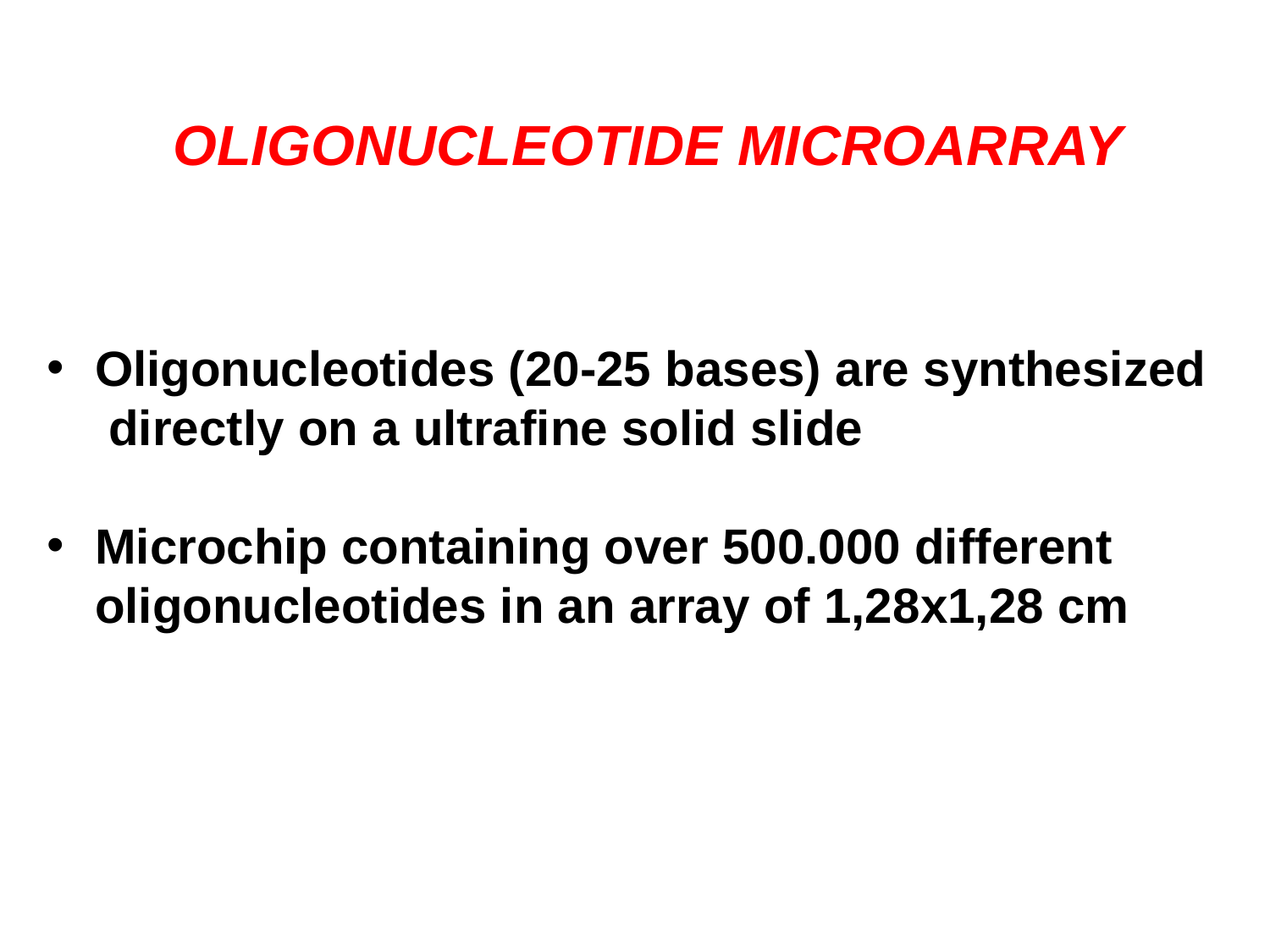

OLIGONUCLEOTIDE MICROARRAY

Oligonucleotides (20-25 bases) are synthesized  directly on a ultrafine solid slide

Microchip containing over 500.000 different oligonucleotides in an array of 1,28x1,28 cm